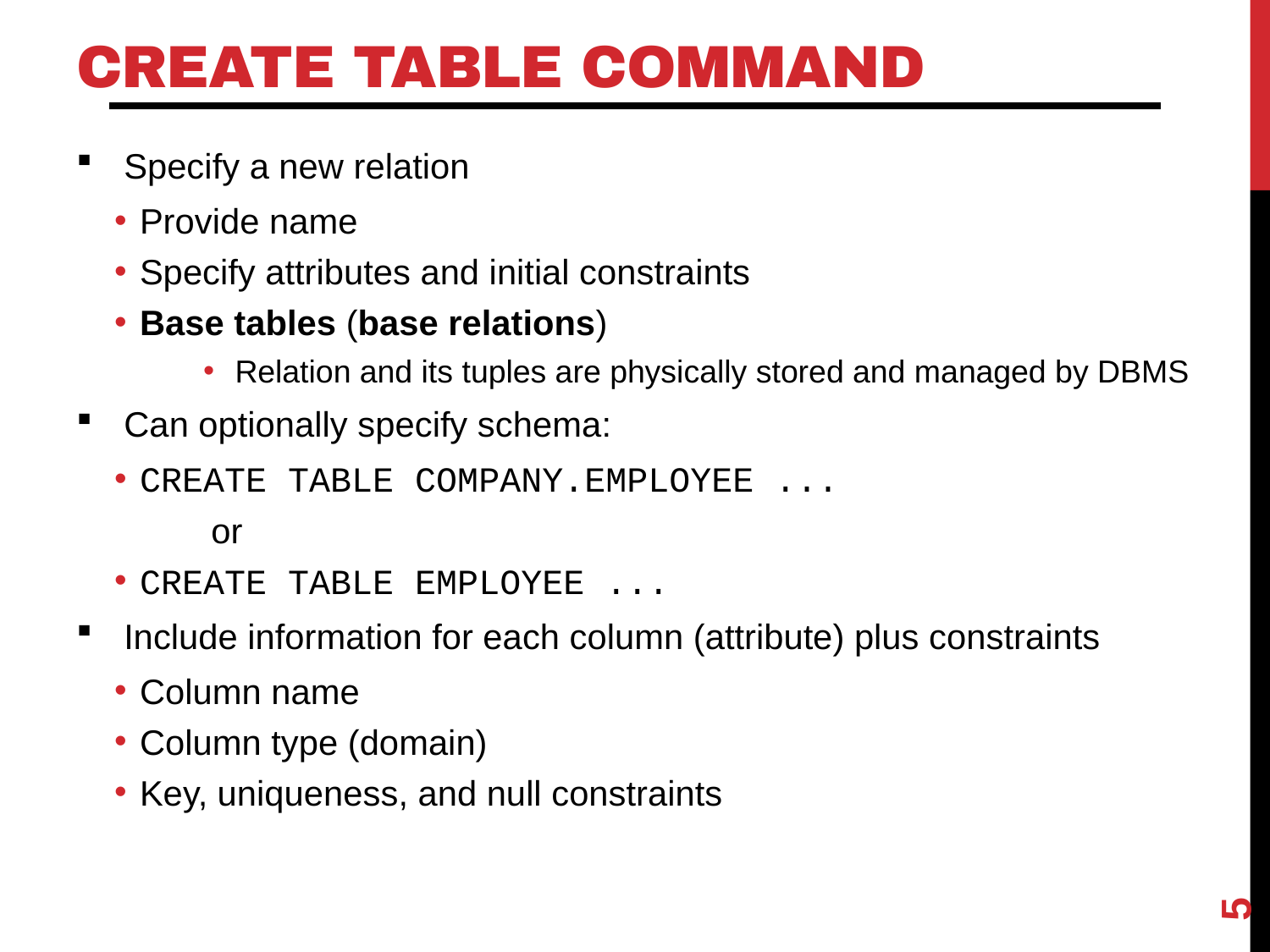

# CREATE TABLE Command
Specify a new relation
Provide name
Specify attributes and initial constraints
Base tables (base relations)
Relation and its tuples are physically stored and managed by DBMS
Can optionally specify schema:
CREATE TABLE COMPANY.EMPLOYEE ...
	or
CREATE TABLE EMPLOYEE ...
Include information for each column (attribute) plus constraints
Column name
Column type (domain)
Key, uniqueness, and null constraints
5